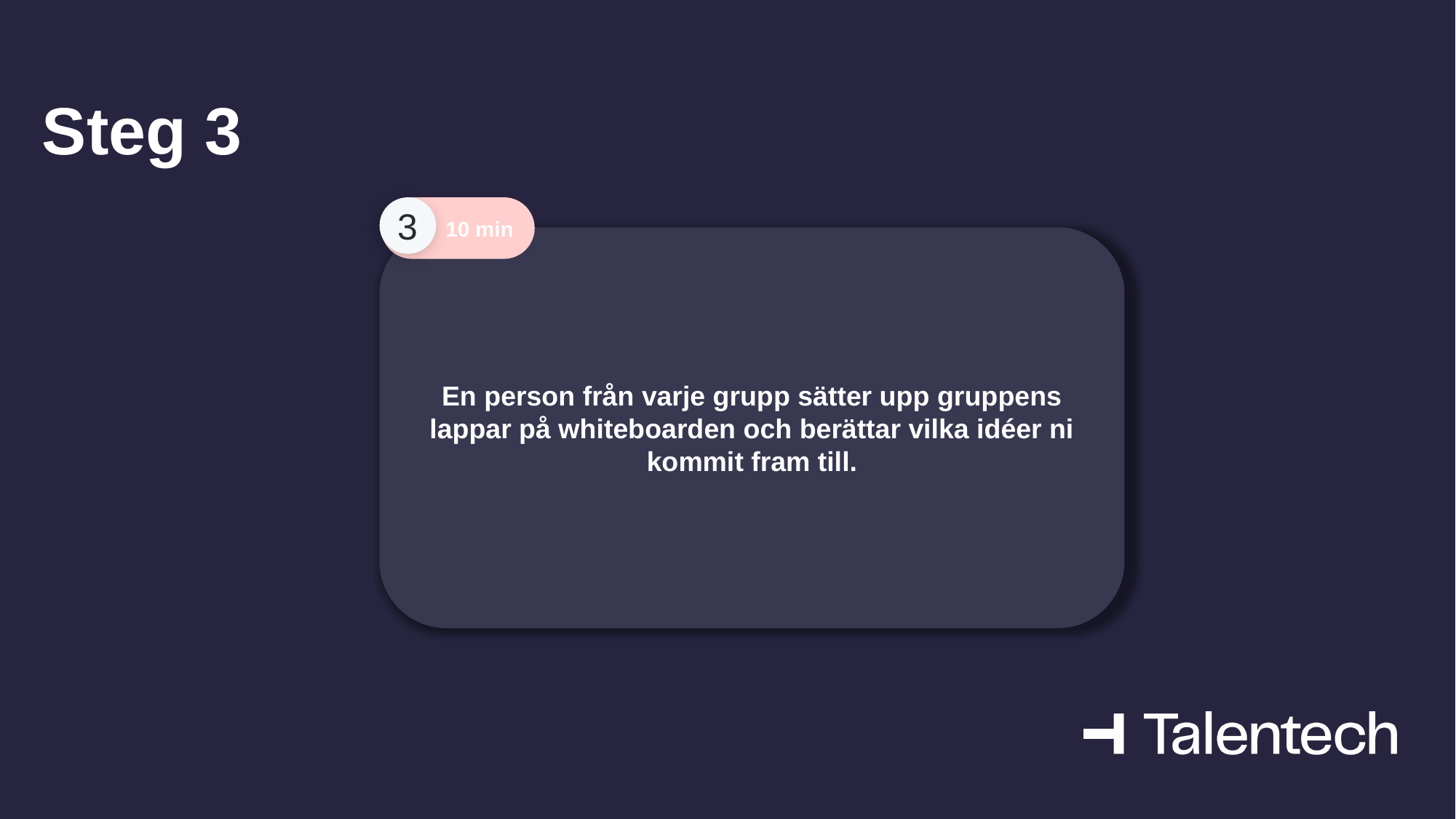

# Steg 3
3

10 min
En person från varje grupp sätter upp gruppens lappar på whiteboarden och berättar vilka idéer ni kommit fram till.